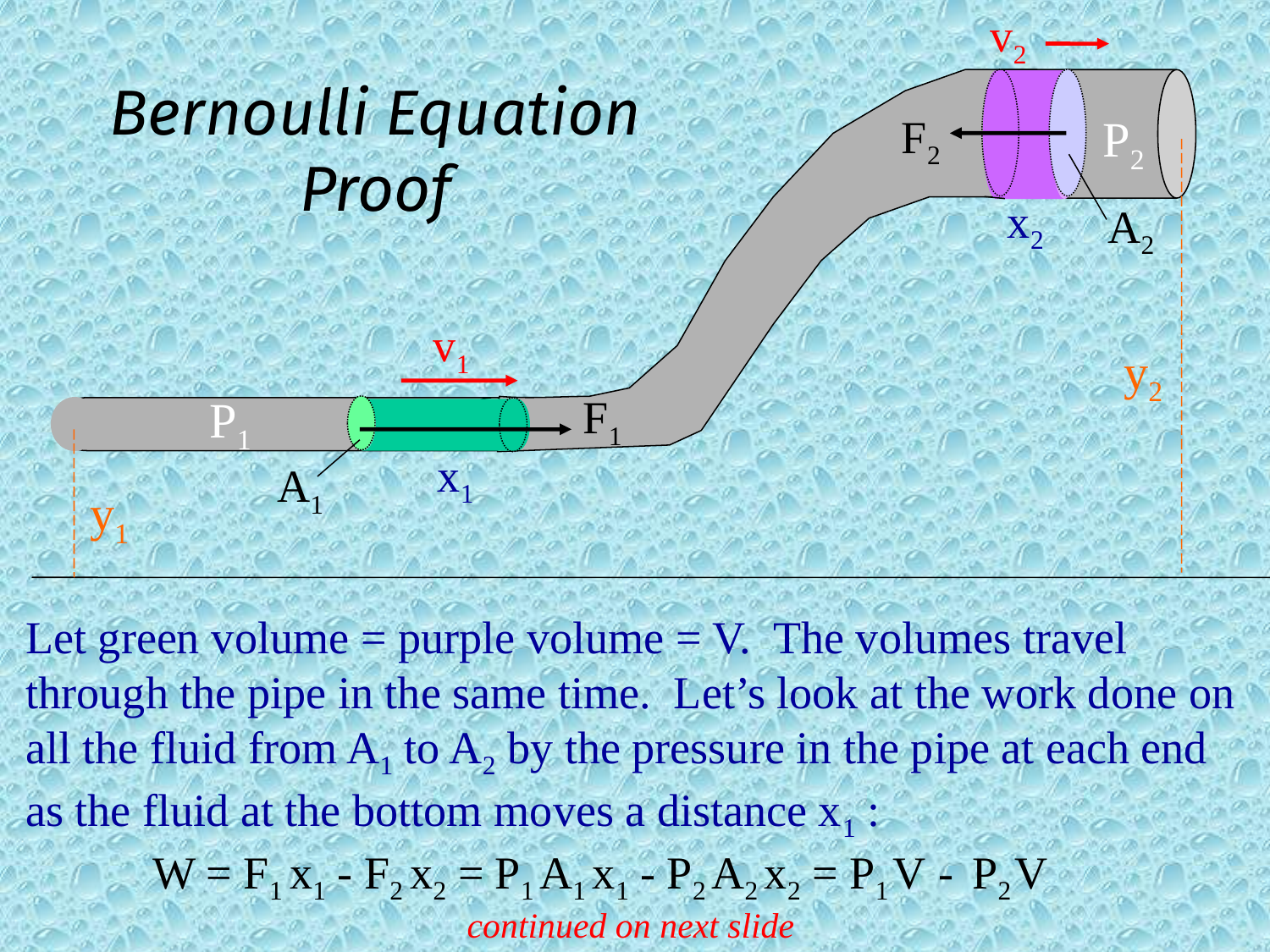

v2

# Bernoulli Equation Proof

F2
P2

x2

A2

v1
y2

P1
F1

  x1
A1
y1

Let green volume = purple volume = V.  The volumes travel through the pipe in the same time.  Let’s look at the work done on all the fluid from A1 to A2 by the pressure in the pipe at each end as the fluid at the bottom moves a distance x1 :
	W = F1 x1 - F2 x2 = P1 A1 x1 - P2 A2 x2 = P1 V  -  P2 V
continued on next slide